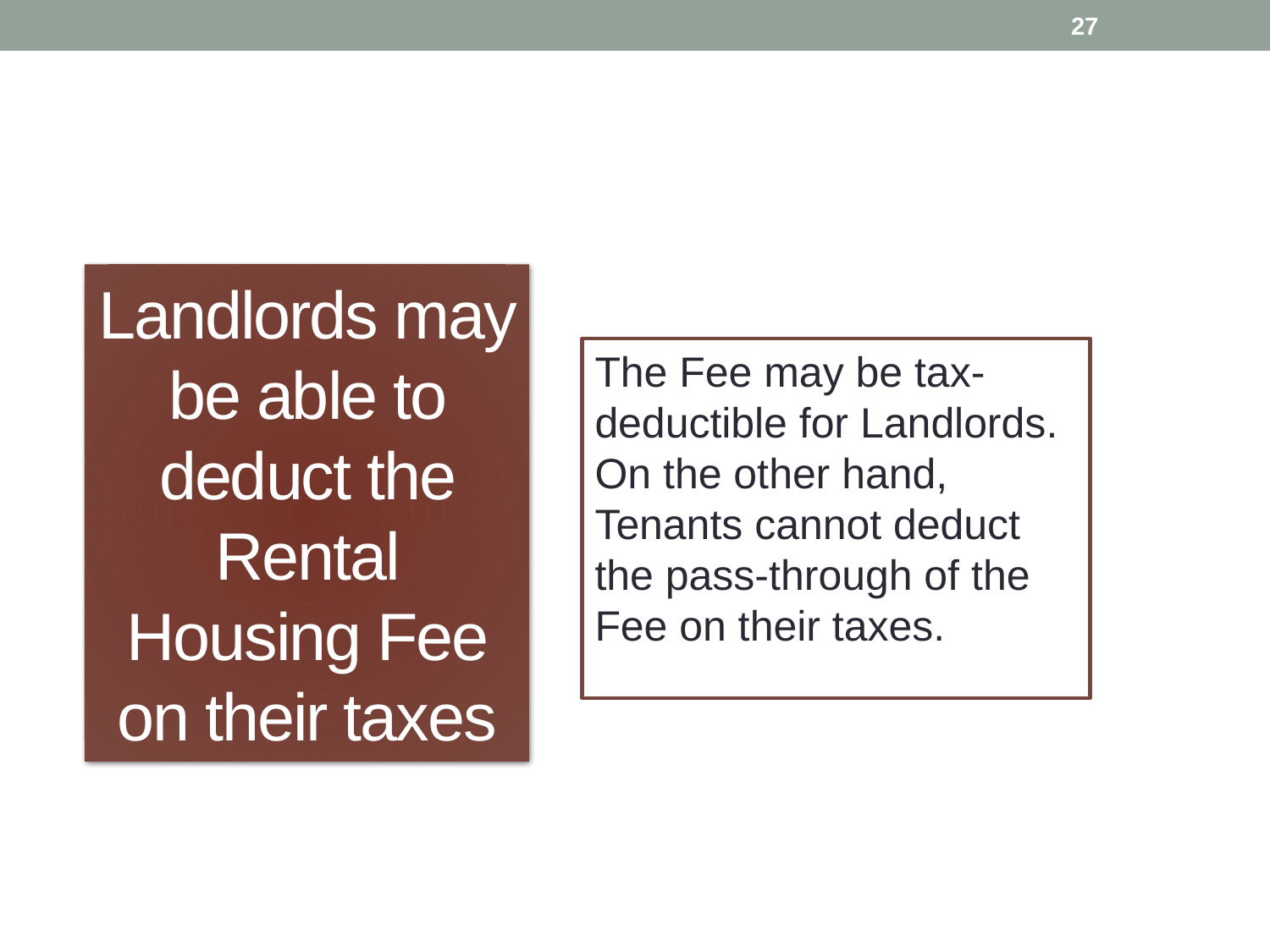

27
# Landlords may be able to deduct the Rental Housing Fee on their taxes
The Fee may be tax-deductible for Landlords. On the other hand, Tenants cannot deduct the pass-through of the Fee on their taxes.